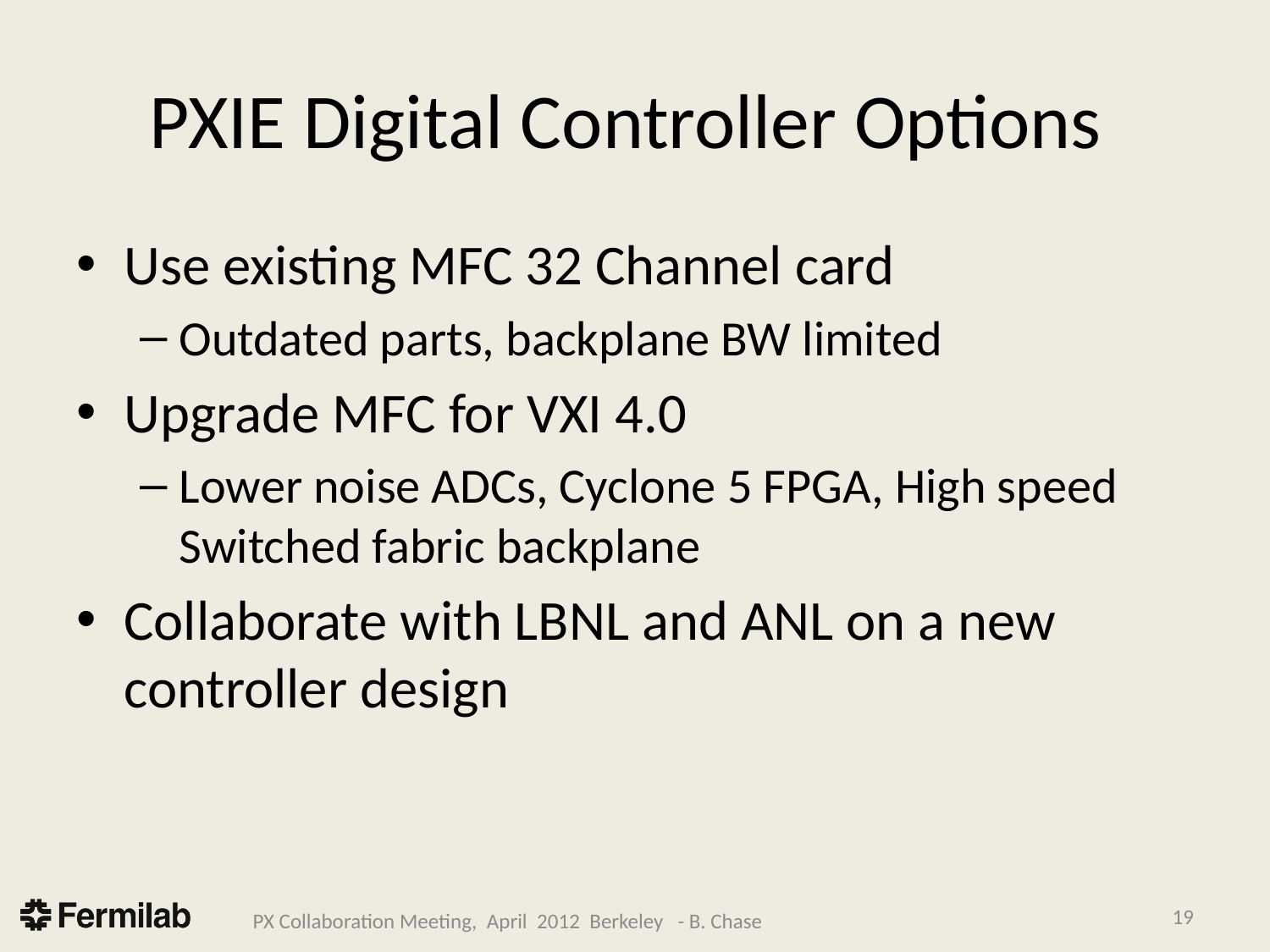

# PXIE Digital Controller Options
Use existing MFC 32 Channel card
Outdated parts, backplane BW limited
Upgrade MFC for VXI 4.0
Lower noise ADCs, Cyclone 5 FPGA, High speed Switched fabric backplane
Collaborate with LBNL and ANL on a new controller design
PX Collaboration Meeting,  April  2012  Berkeley   - B. Chase
19